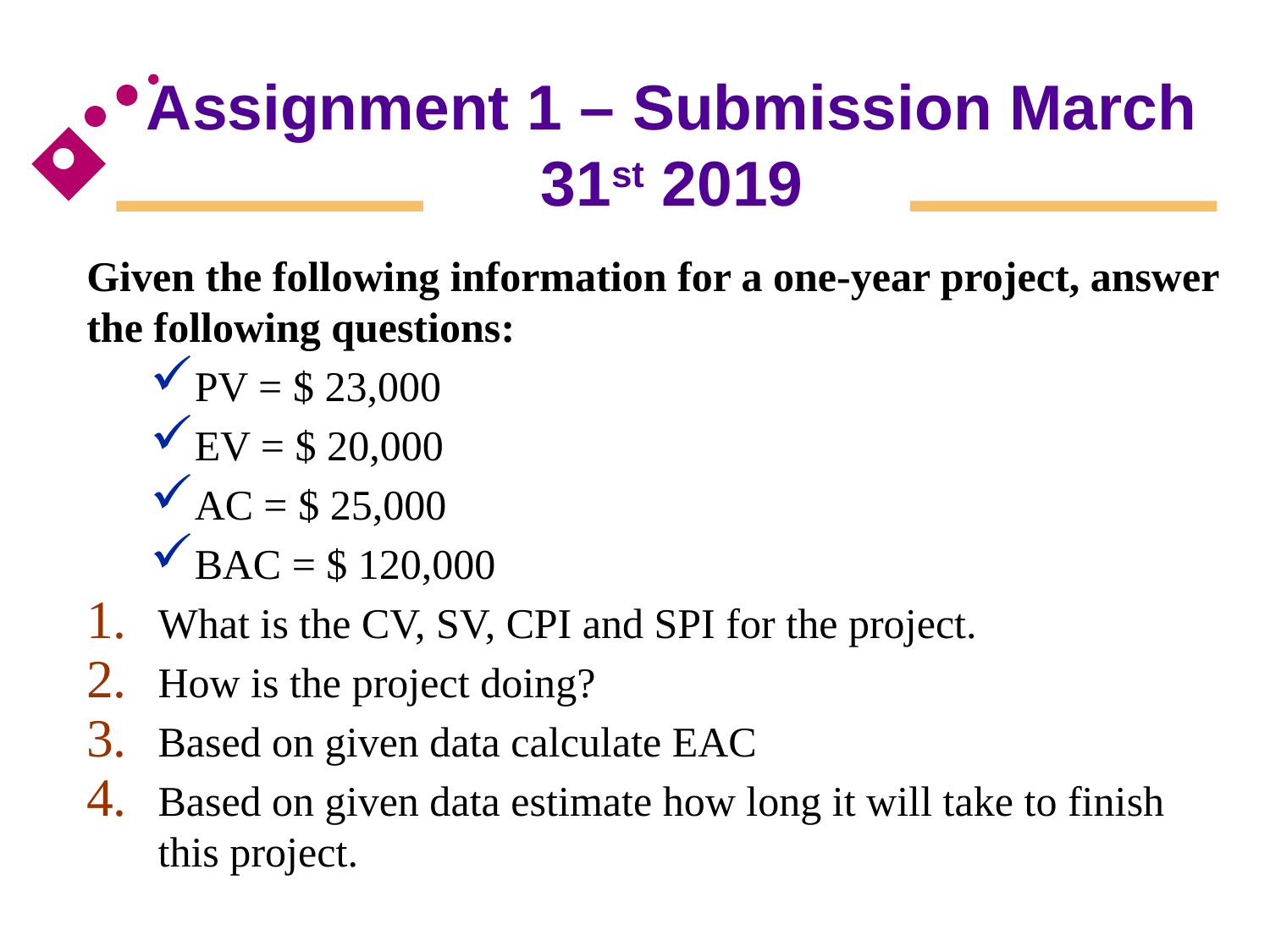

# Assignment 1 – Submission March 31st 2019
Given the following information for a one-year project, answer the following questions:
PV = $ 23,000
EV = $ 20,000
AC = $ 25,000
BAC = $ 120,000
What is the CV, SV, CPI and SPI for the project.
How is the project doing?
Based on given data calculate EAC
Based on given data estimate how long it will take to finish this project.